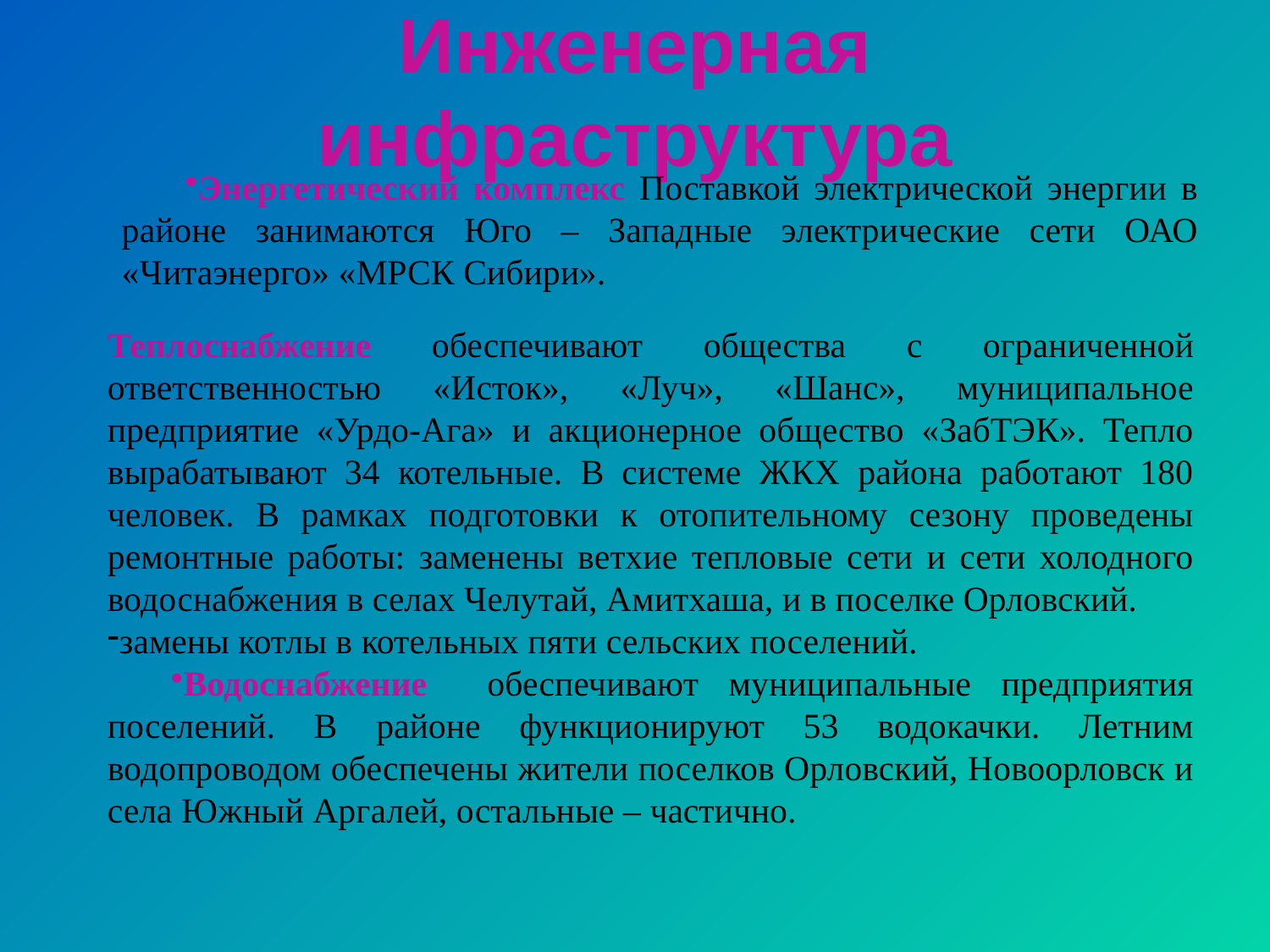

# Инженерная инфраструктура
Энергетический комплекс Поставкой электрической энергии в районе занимаются Юго – Западные электрические сети ОАО «Читаэнерго» «МРСК Сибири».
Теплоснабжение обеспечивают общества с ограниченной ответственностью «Исток», «Луч», «Шанс», муниципальное предприятие «Урдо-Ага» и акционерное общество «ЗабТЭК». Тепло вырабатывают 34 котельные. В системе ЖКХ района работают 180 человек. В рамках подготовки к отопительному сезону проведены ремонтные работы: заменены ветхие тепловые сети и сети холодного водоснабжения в селах Челутай, Амитхаша, и в поселке Орловский.
замены котлы в котельных пяти сельских поселений.
Водоснабжение  обеспечивают муниципальные предприятия поселений. В районе функционируют 53 водокачки. Летним водопроводом обеспечены жители поселков Орловский, Новоорловск и села Южный Аргалей, остальные – частично.